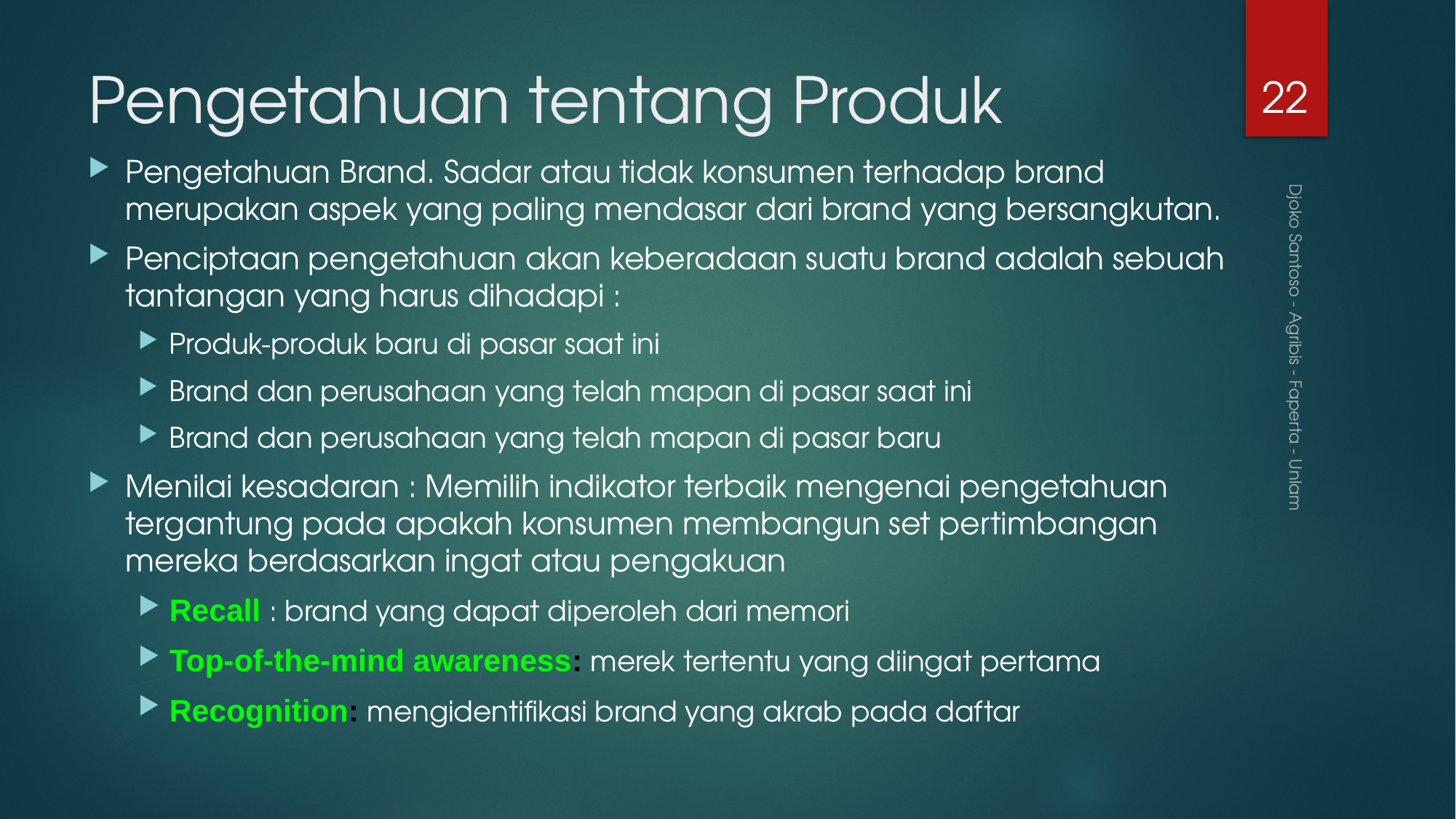

22
# Pengetahuan tentang Produk
Pengetahuan Brand. Sadar atau tidak konsumen terhadap brand merupakan aspek yang paling mendasar dari brand yang bersangkutan.
Penciptaan pengetahuan akan keberadaan suatu brand adalah sebuah tantangan yang harus dihadapi :
Produk-produk baru di pasar saat ini
Brand dan perusahaan yang telah mapan di pasar saat ini
Brand dan perusahaan yang telah mapan di pasar baru
Menilai kesadaran : Memilih indikator terbaik mengenai pengetahuan tergantung pada apakah konsumen membangun set pertimbangan mereka berdasarkan ingat atau pengakuan
Recall : brand yang dapat diperoleh dari memori
Top-of-the-mind awareness: merek tertentu yang diingat pertama
Recognition: mengidentifikasi brand yang akrab pada daftar

Djoko Santoso - Agribis - Faperta - Unlam